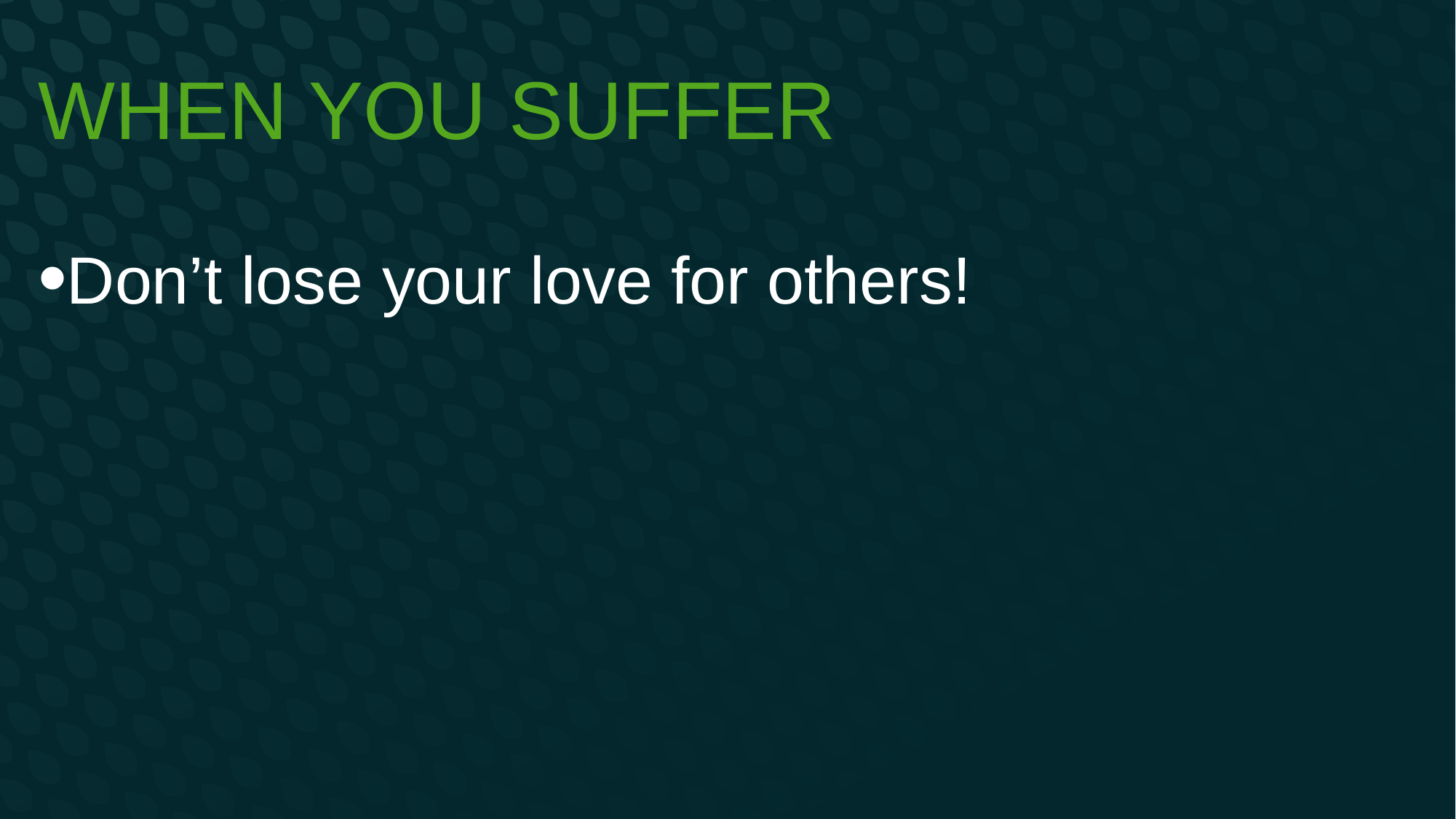

# When you suffer
Don’t lose your love for others!